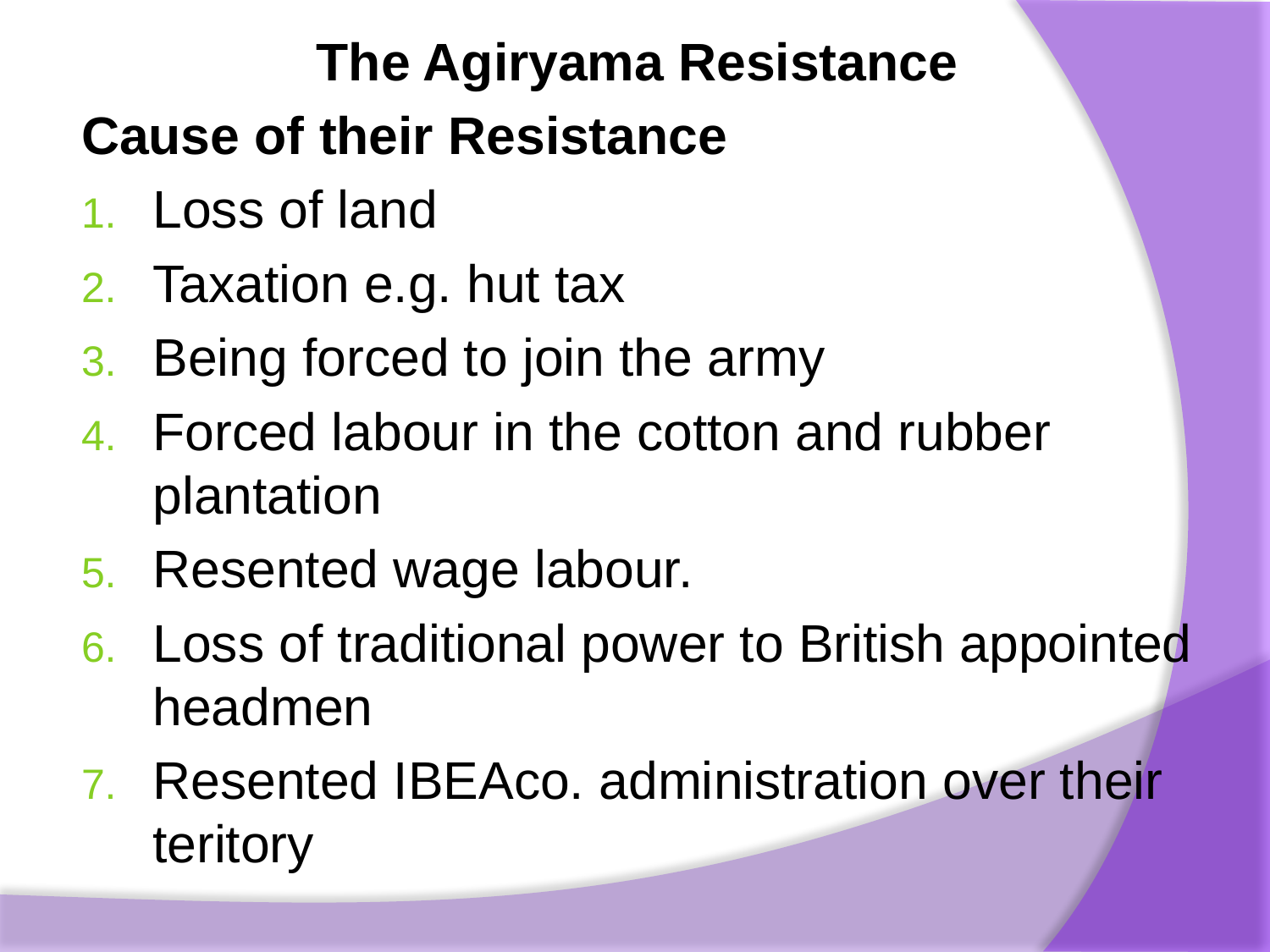

The Agiryama Resistance
Cause of their Resistance
Loss of land
Taxation e.g. hut tax
Being forced to join the army
Forced labour in the cotton and rubber plantation
Resented wage labour.
Loss of traditional power to British appointed headmen
Resented IBEAco. administration over their teritory